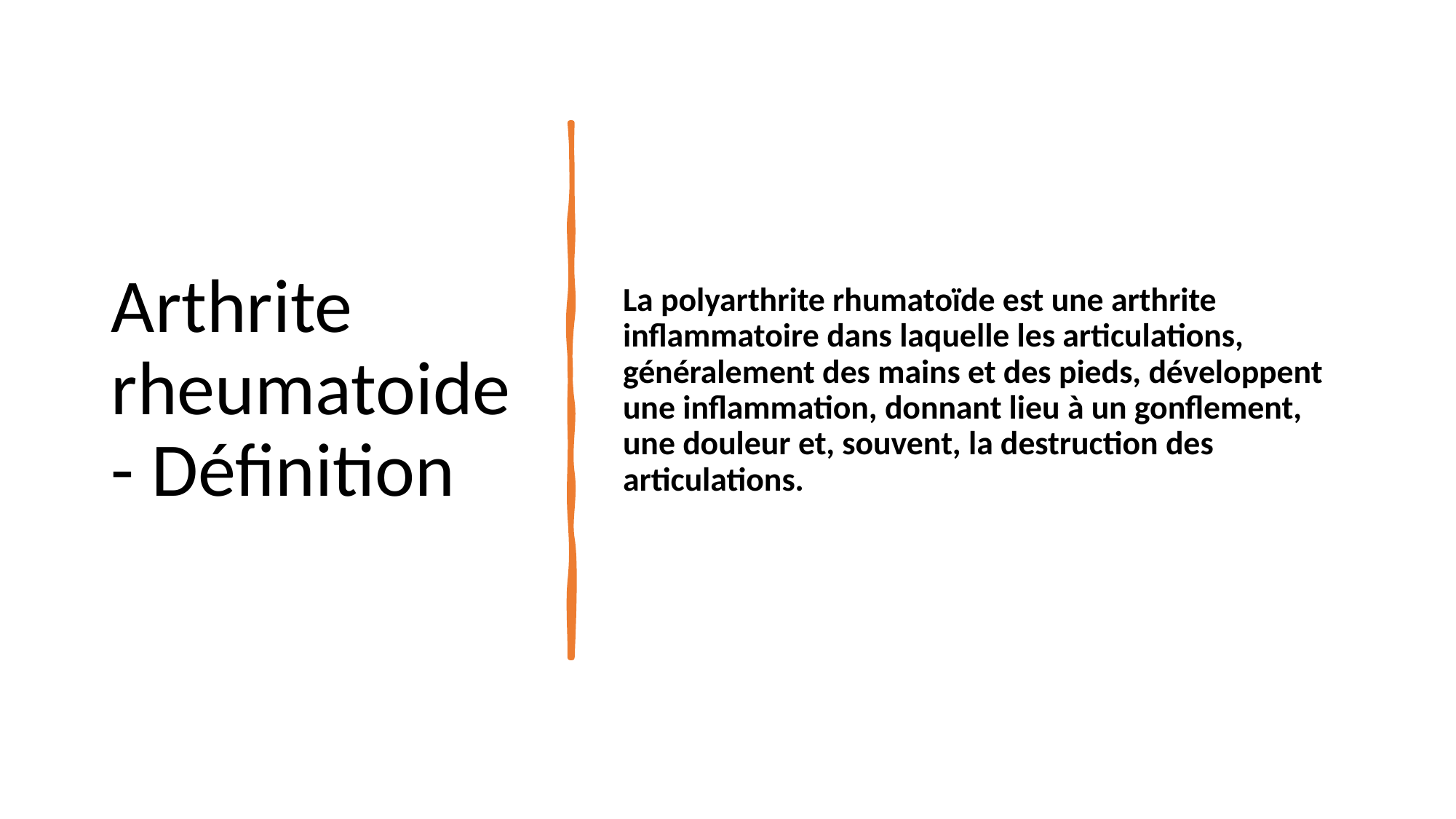

# Arthrite rheumatoide - Définition
La polyarthrite rhumatoïde est une arthrite inflammatoire dans laquelle les articulations, généralement des mains et des pieds, développent une inflammation, donnant lieu à un gonflement, une douleur et, souvent, la destruction des articulations.